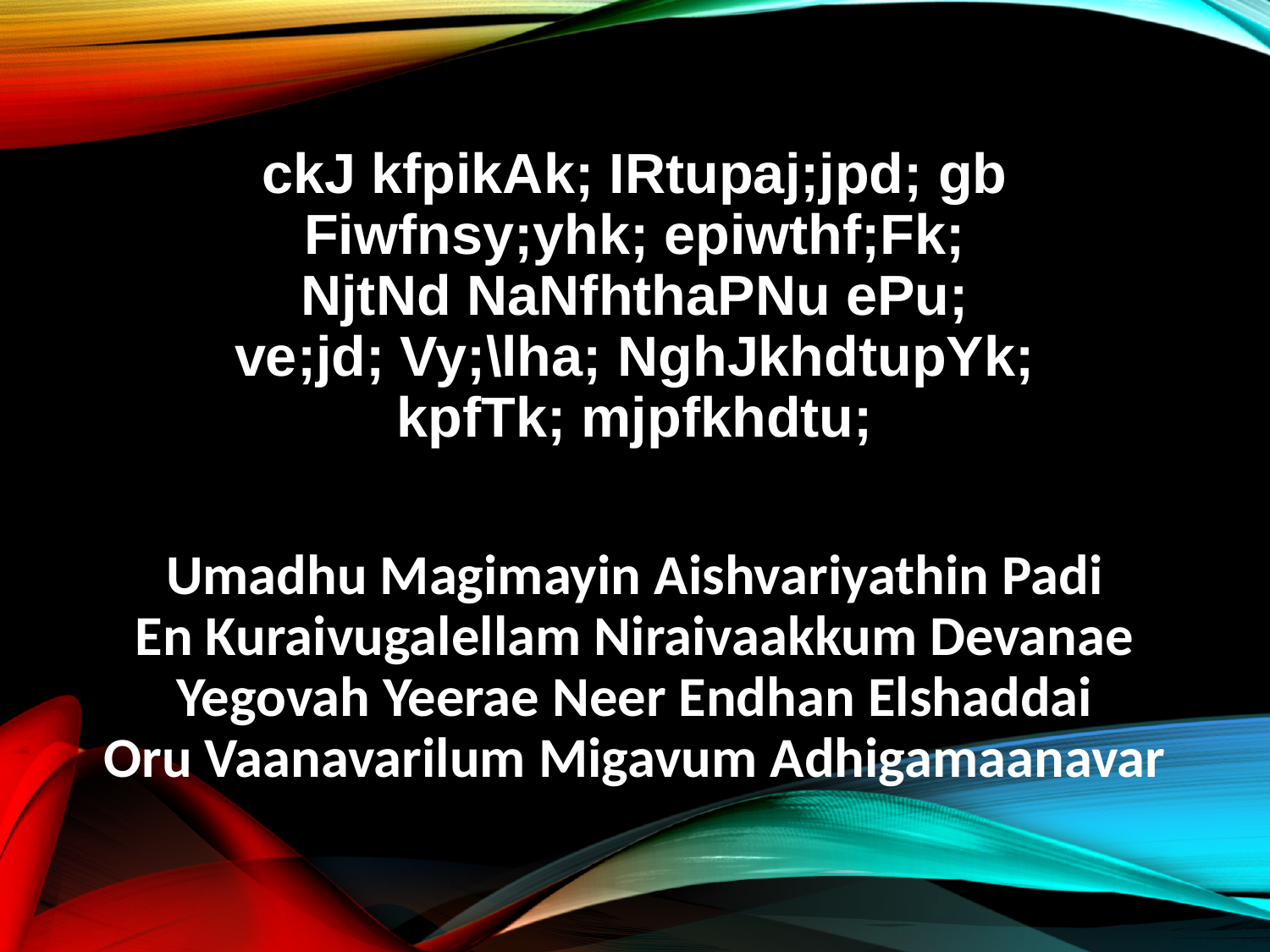

ckJ kfpikAk; IRtupaj;jpd; gb
Fiwfnsy;yhk; epiwthf;Fk;
NjtNd NaNfhthaPNu ePu;
ve;jd; Vy;\lha; NghJkhdtupYk;
kpfTk; mjpfkhdtu;

Umadhu Magimayin Aishvariyathin Padi
En Kuraivugalellam Niraivaakkum Devanae
Yegovah Yeerae Neer Endhan Elshaddai
Oru Vaanavarilum Migavum Adhigamaanavar